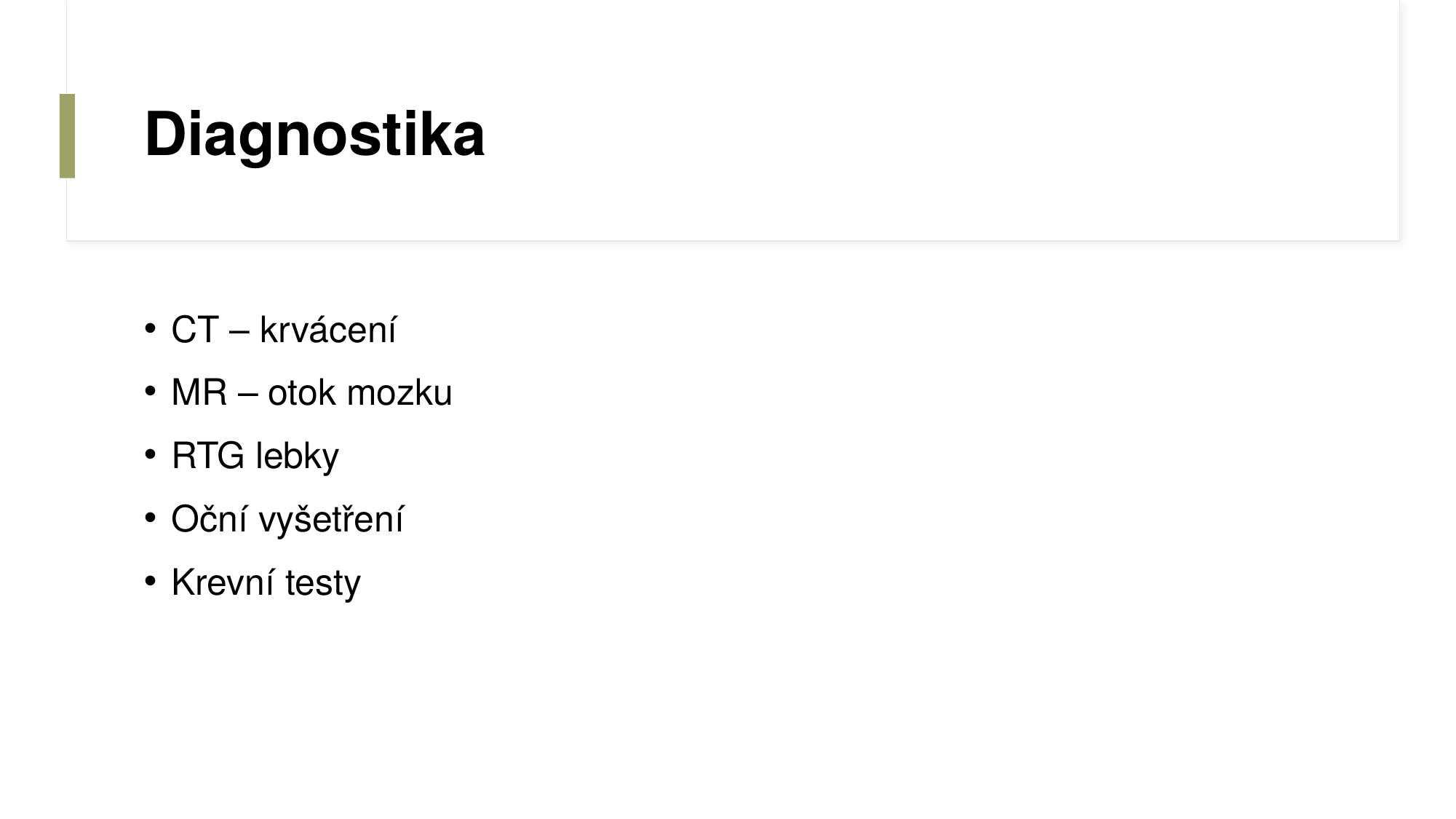

# Diagnostika
CT – krvácení
MR – otok mozku
RTG lebky
Oční vyšetření
Krevní testy